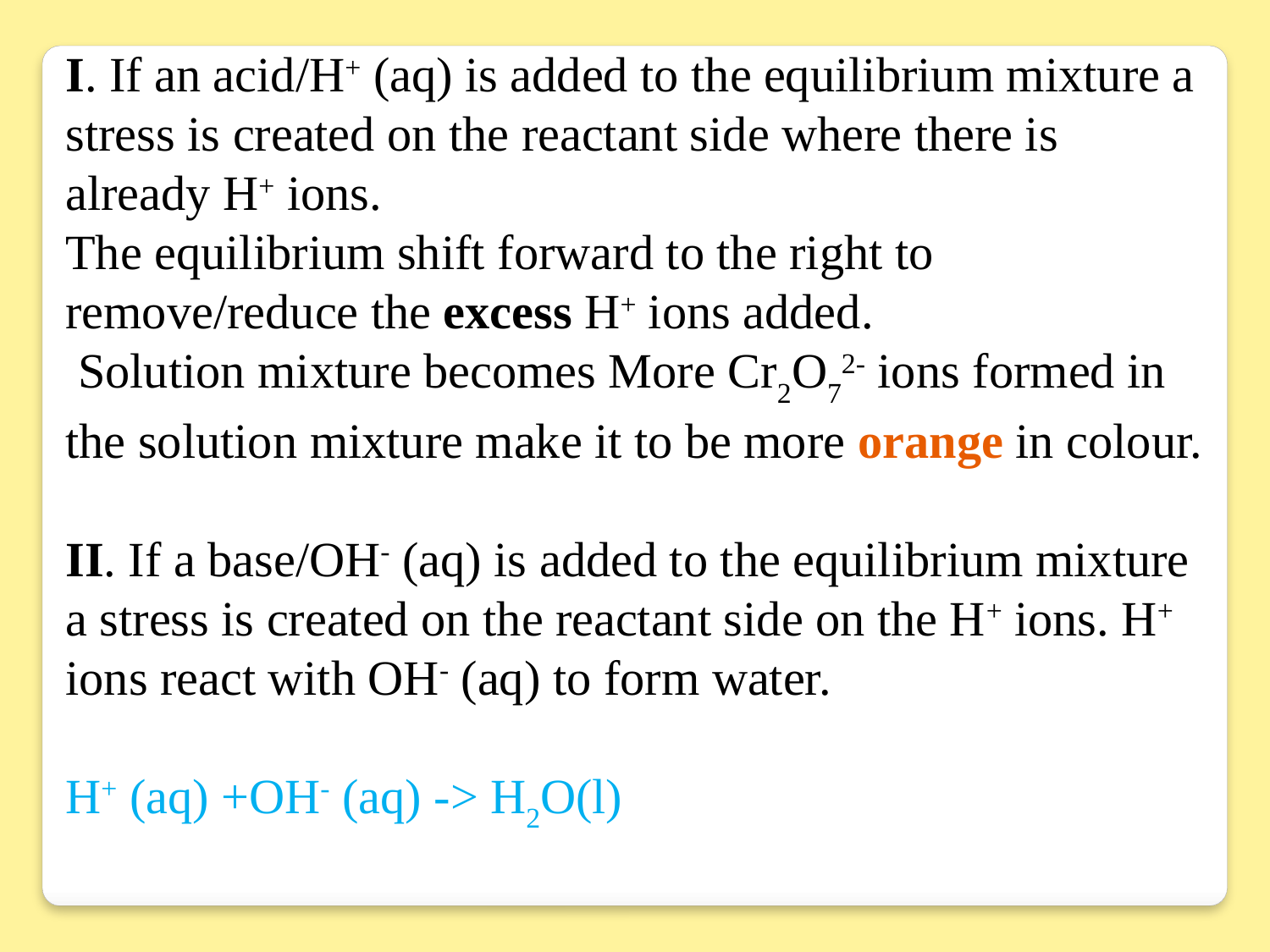

I. If an acid/H+ (aq) is added to the equilibrium mixture a stress is created on the reactant side where there is already H+ ions.
The equilibrium shift forward to the right to remove/reduce the excess H+ ions added.
 Solution mixture becomes More Cr2O72- ions formed in the solution mixture make it to be more orange in colour.

II. If a base/OH- (aq) is added to the equilibrium mixture a stress is created on the reactant side on the H+ ions. H+ ions react with OH- (aq) to form water.

H+ (aq) +OH- (aq) -> H2O(l)